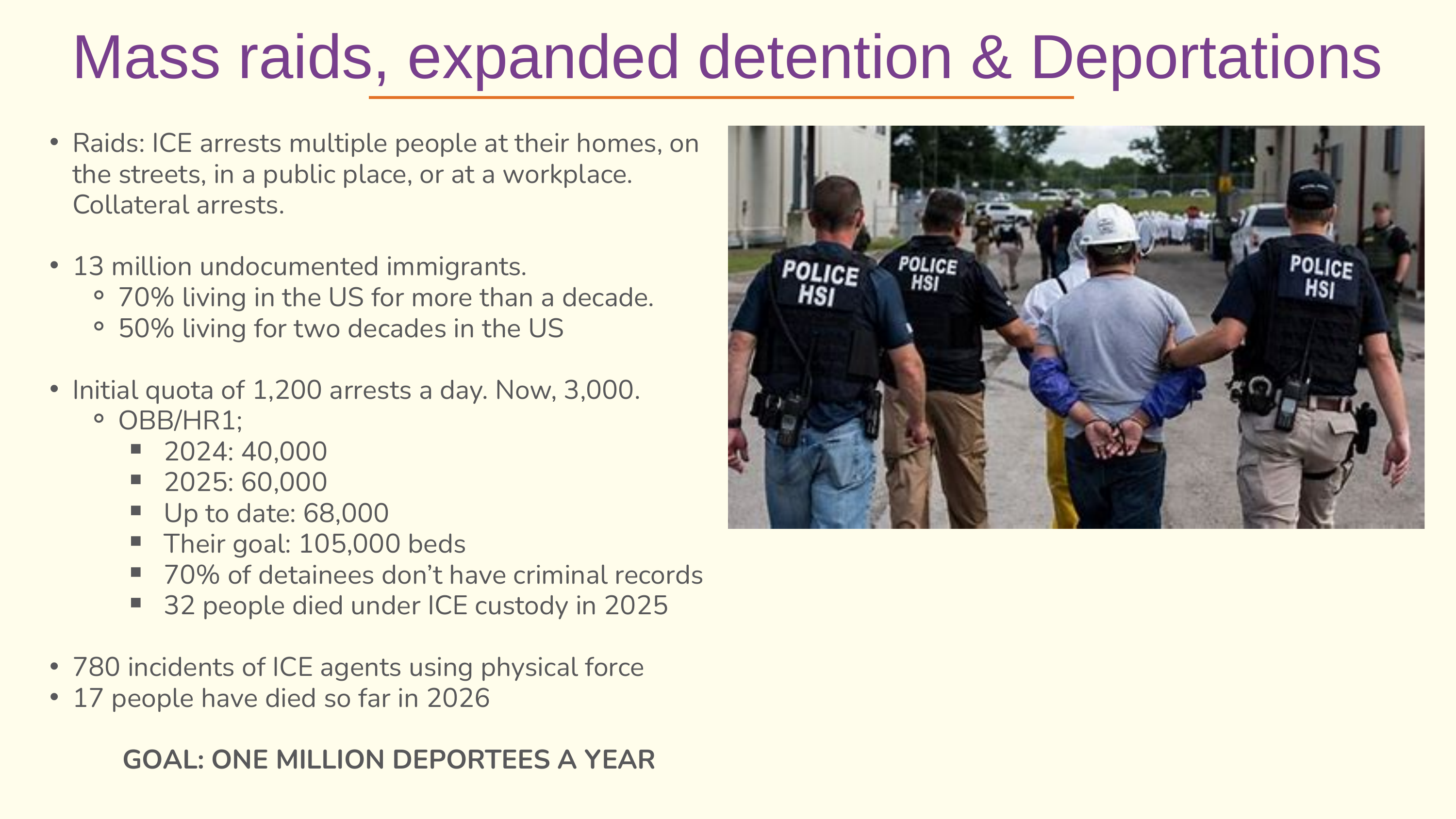

Mass raids, expanded detention & Deportations

Raids: ICE arrests multiple people at their homes, on the streets, in a public place, or at a workplace. Collateral arrests.

13 million undocumented immigrants.
70% living in the US for more than a decade.
50% living for two decades in the US

Initial quota of 1,200 arrests a day. Now, 3,000.
OBB/HR1;
2024: 40,000
2025: 60,000
Up to date: 68,000
Their goal: 105,000 beds
70% of detainees don’t have criminal records
32 people died under ICE custody in 2025

780 incidents of ICE agents using physical force
17 people have died so far in 2026

	GOAL: ONE MILLION DEPORTEES A YEAR